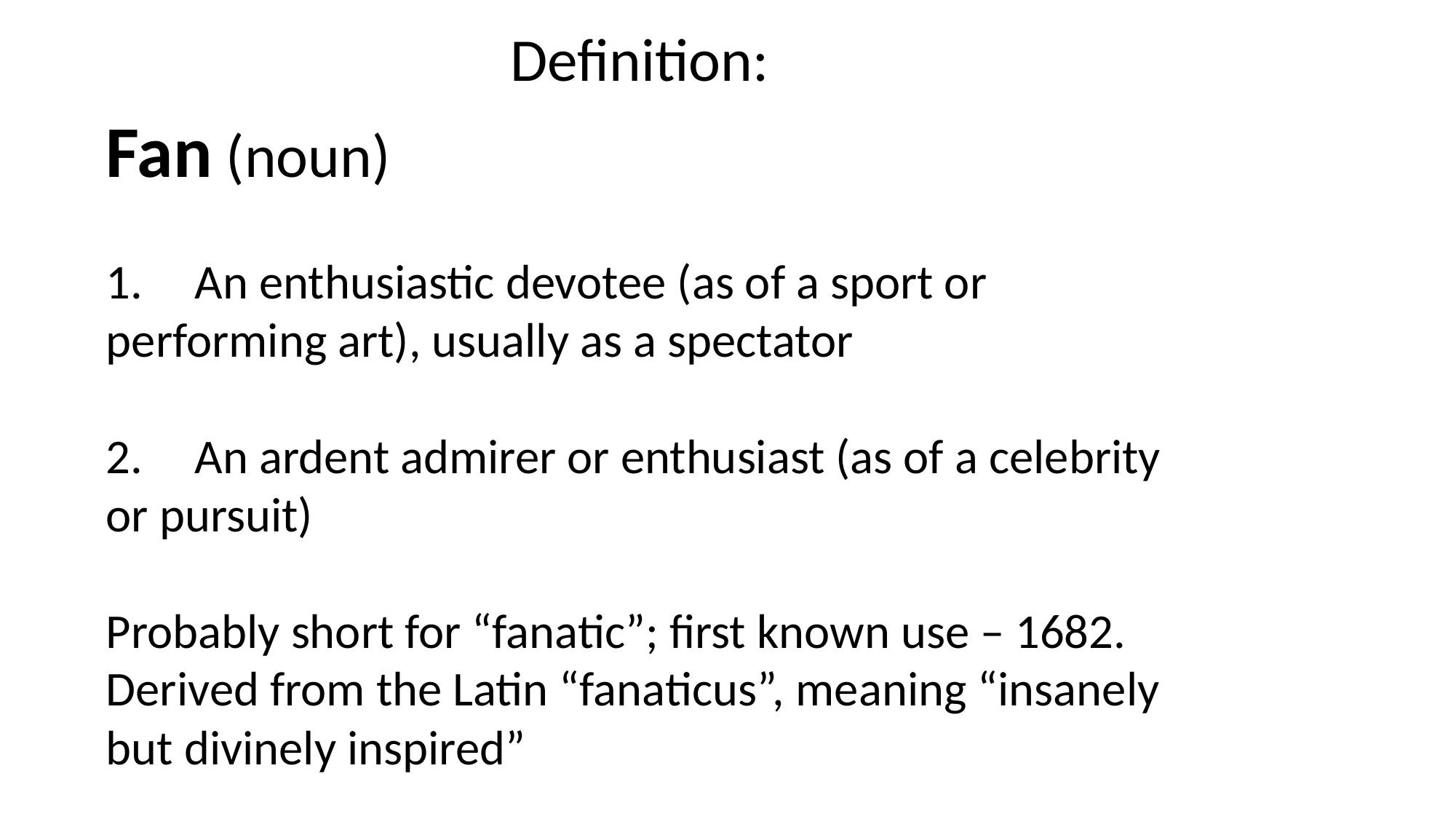

Definition:
Fan (noun)

An enthusiastic devotee (as of a sport or
performing art), usually as a spectator

An ardent admirer or enthusiast (as of a celebrity
or pursuit)

Probably short for “fanatic”; first known use – 1682.
Derived from the Latin “fanaticus”, meaning “insanely
but divinely inspired”